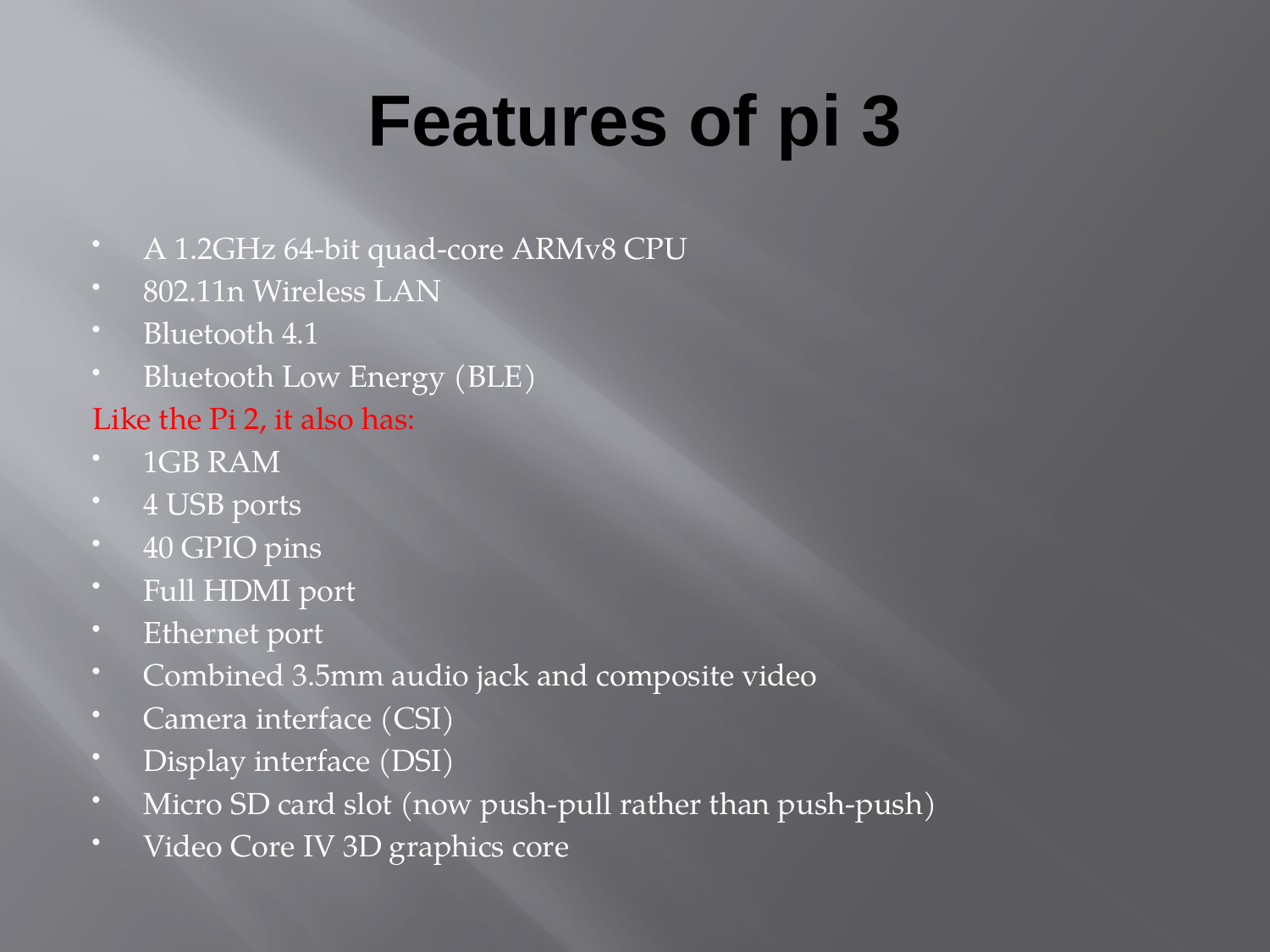

# Features of pi 3
A 1.2GHz 64-bit quad-core ARMv8 CPU
802.11n Wireless LAN
Bluetooth 4.1
Bluetooth Low Energy (BLE)
Like the Pi 2, it also has:
1GB RAM
4 USB ports
40 GPIO pins
Full HDMI port
Ethernet port
Combined 3.5mm audio jack and composite video
Camera interface (CSI)
Display interface (DSI)
Micro SD card slot (now push-pull rather than push-push)
Video Core IV 3D graphics core